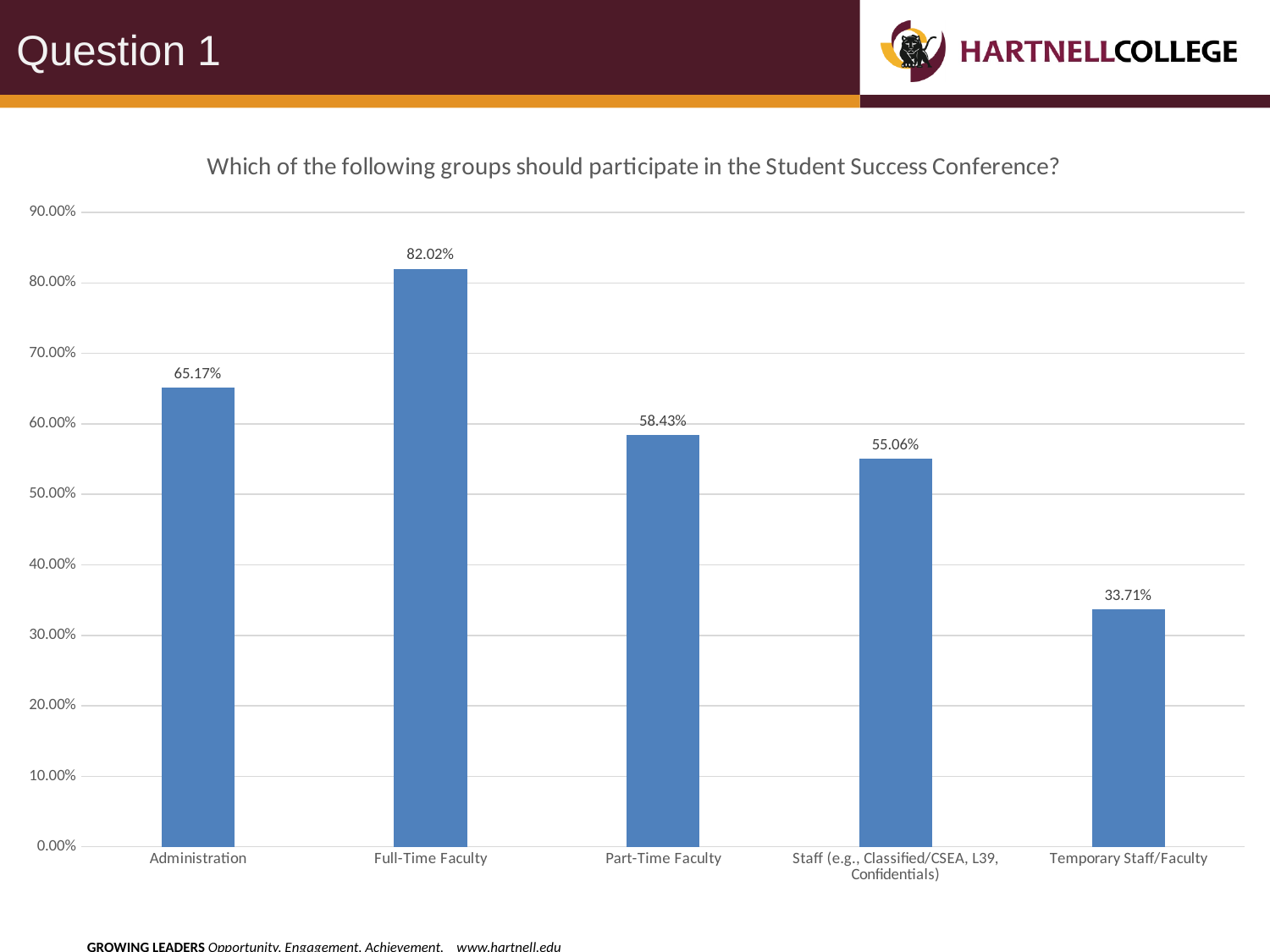

# Question 1

### Chart: Which of the following groups should participate in the Student Success Conference?

| Category |  |
|---|---|
| Administration | 0.6517 |
| Full-Time Faculty | 0.8202 |
| Part-Time Faculty | 0.5843 |
| Staff (e.g., Classified/CSEA, L39, Confidentials) | 0.5506 |
| Temporary Staff/Faculty | 0.3371 |